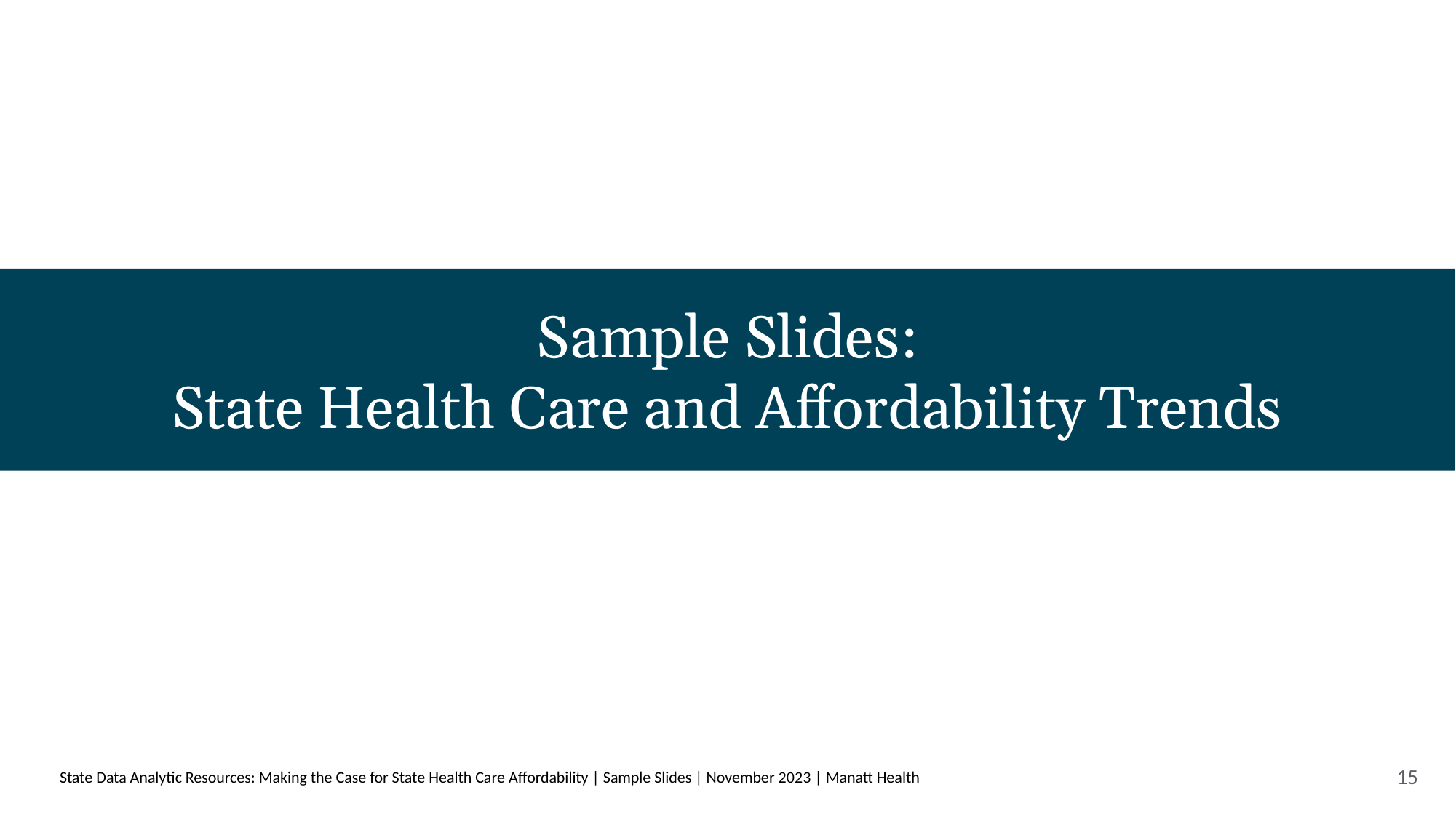

# Sample Slides: State Health Care and Affordability Trends
State Data Analytic Resources: Making the Case for State Health Care Affordability | Sample Slides | November 2023 | Manatt Health